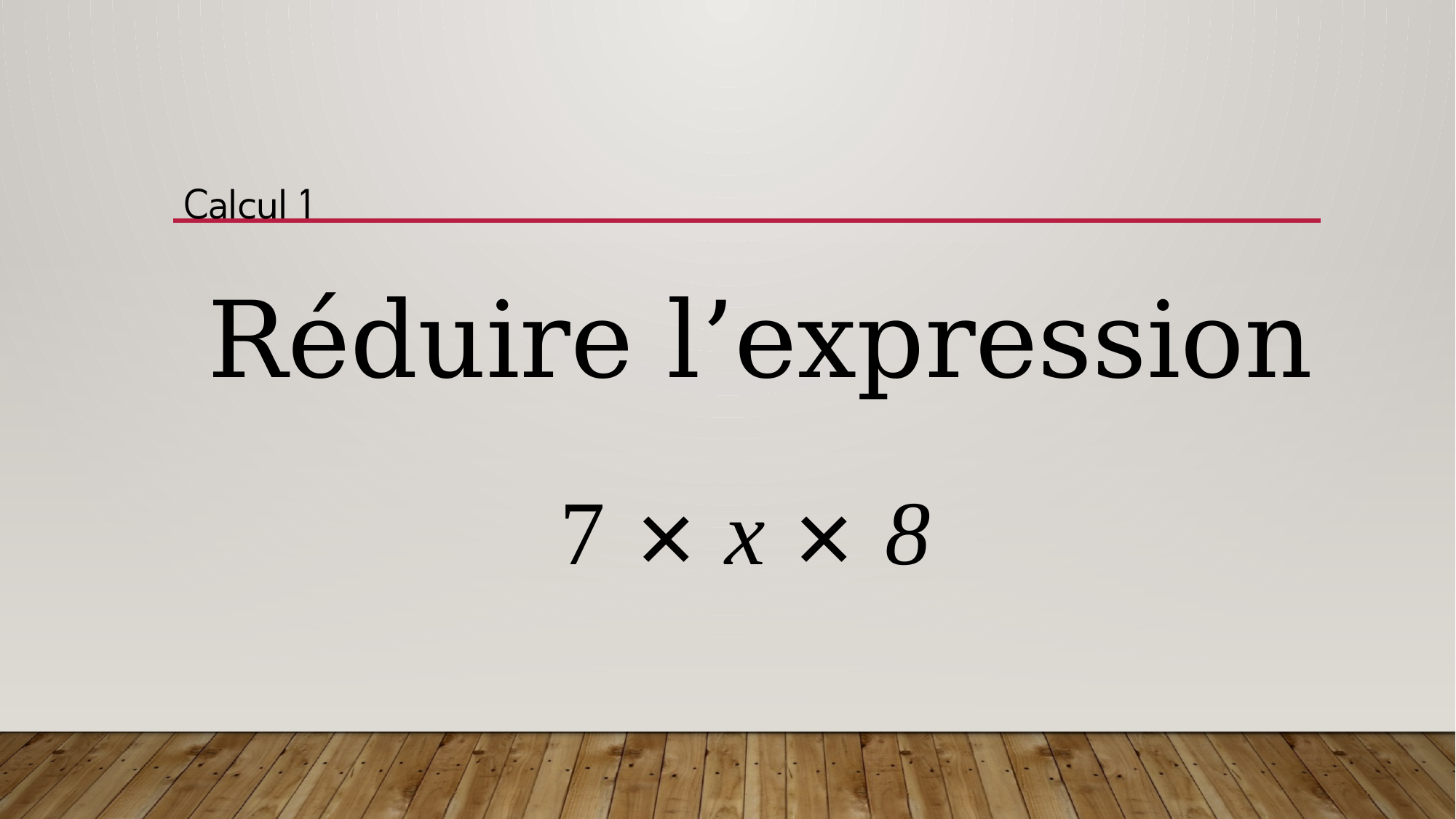

Calcul 1
Réduire l’expression
7 × x × 8